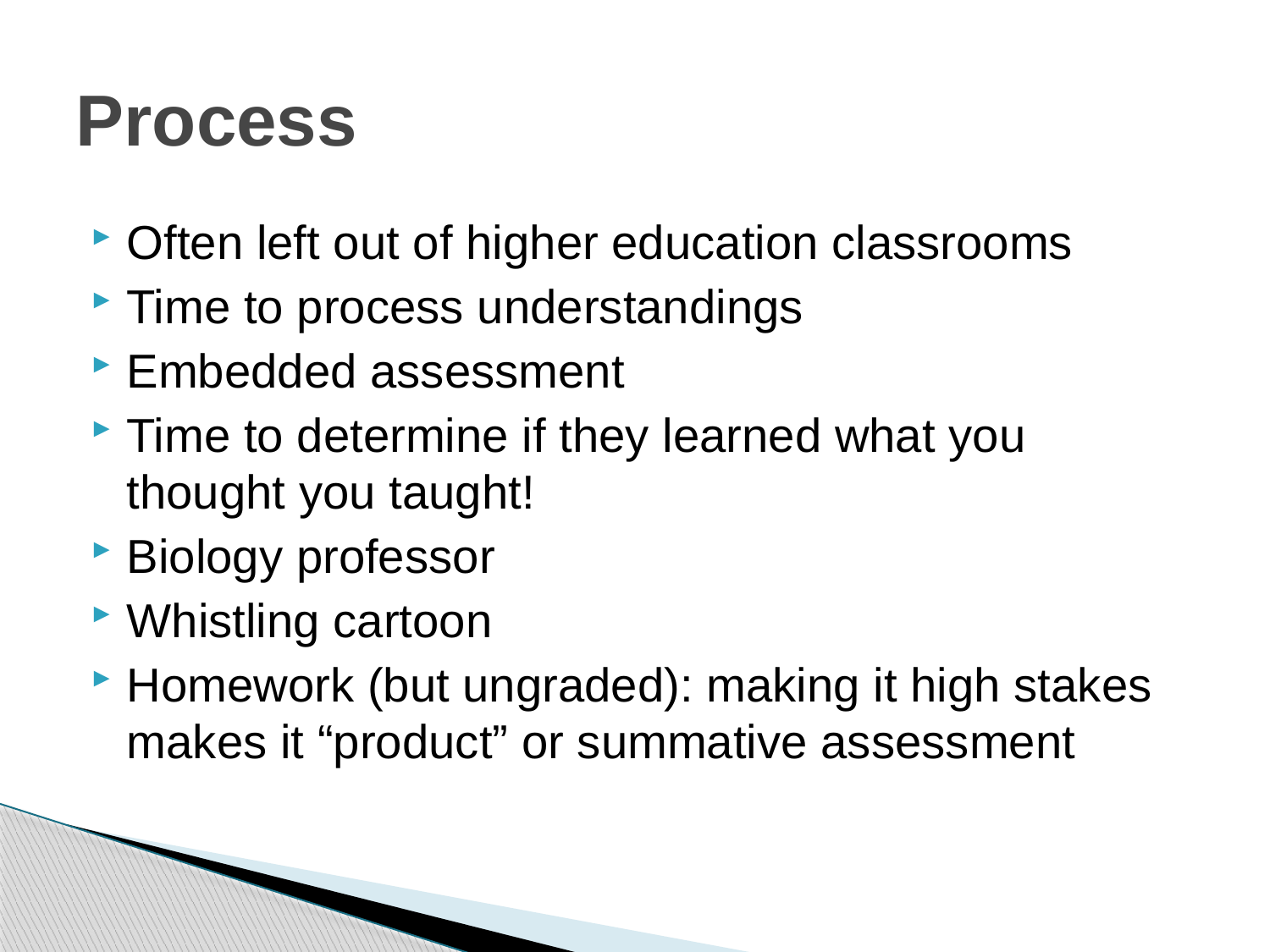

# Process
Often left out of higher education classrooms
Time to process understandings
Embedded assessment
Time to determine if they learned what you thought you taught!
Biology professor
Whistling cartoon
Homework (but ungraded): making it high stakes makes it “product” or summative assessment